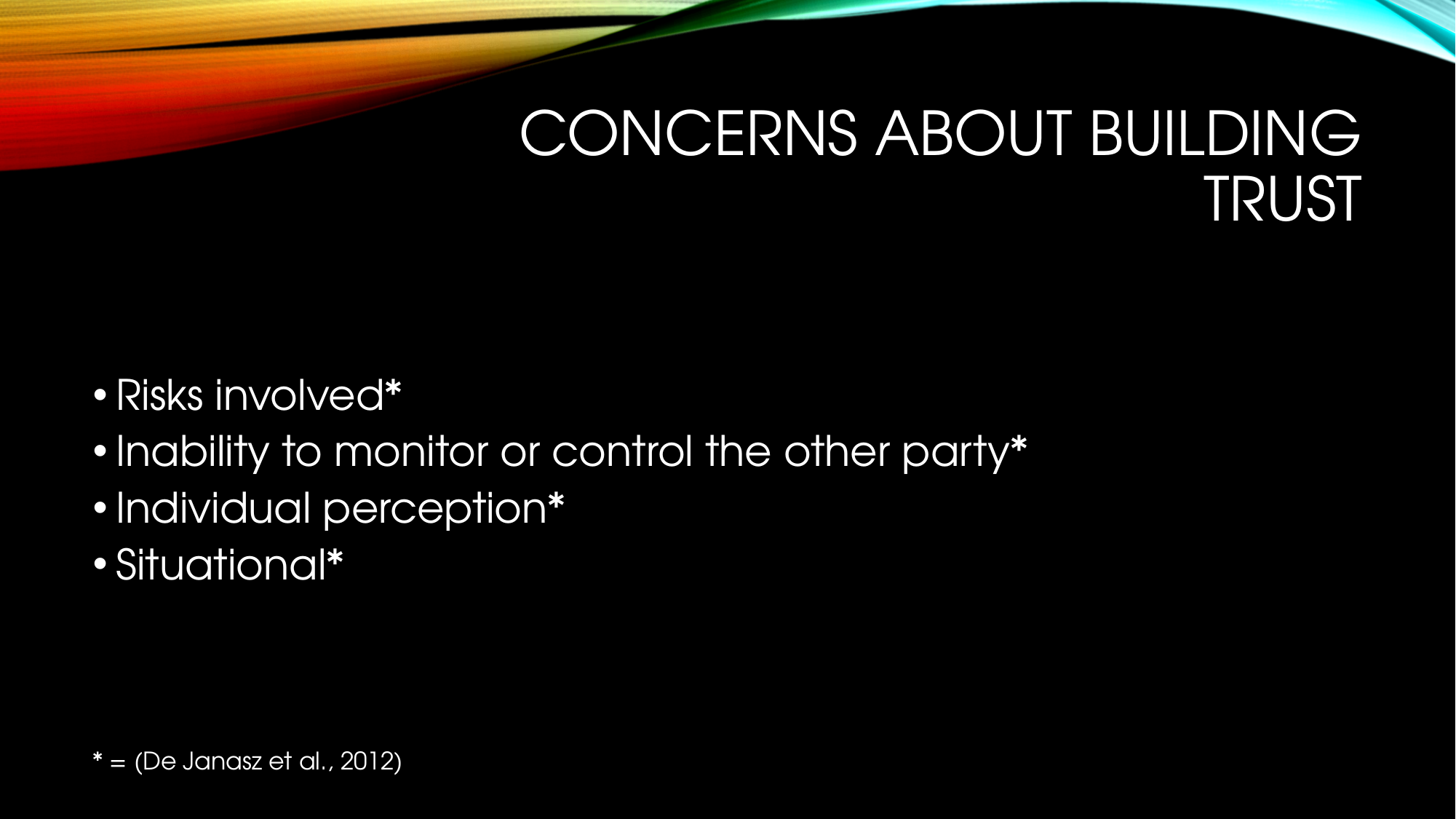

# Concerns about building trust

Risks involved*
Inability to monitor or control the other party*
Individual perception*
Situational*

* = (De Janasz et al., 2012)